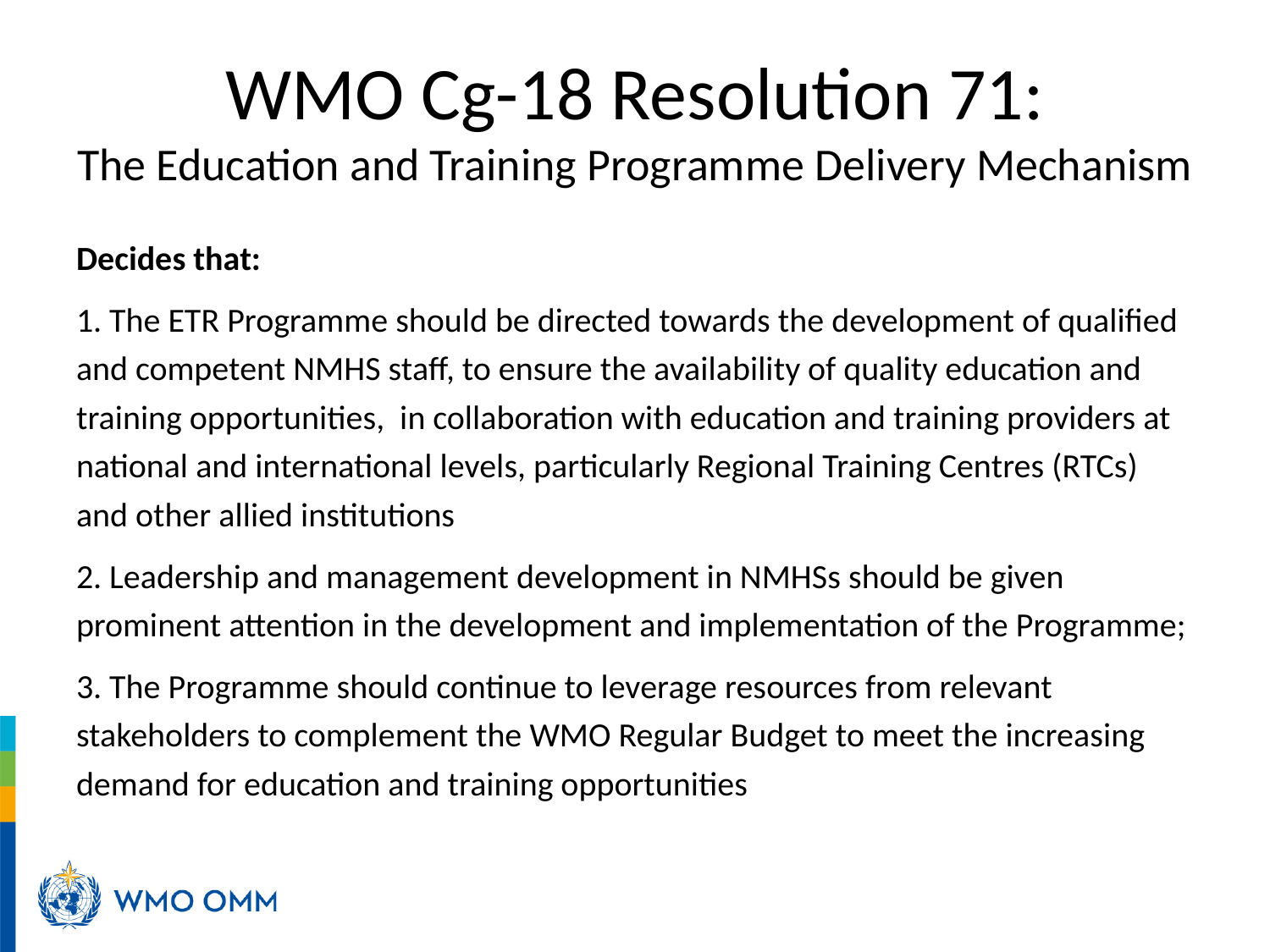

# WMO Cg-18 Resolution 71: The Education and Training Programme Delivery Mechanism
Decides that:
1. The ETR Programme should be directed towards the development of qualified and competent NMHS staff, to ensure the availability of quality education and training opportunities,  in collaboration with education and training providers at national and international levels, particularly Regional Training Centres (RTCs) and other allied institutions
2. Leadership and management development in NMHSs should be given prominent attention in the development and implementation of the Programme;
3. The Programme should continue to leverage resources from relevant stakeholders to complement the WMO Regular Budget to meet the increasing demand for education and training opportunities